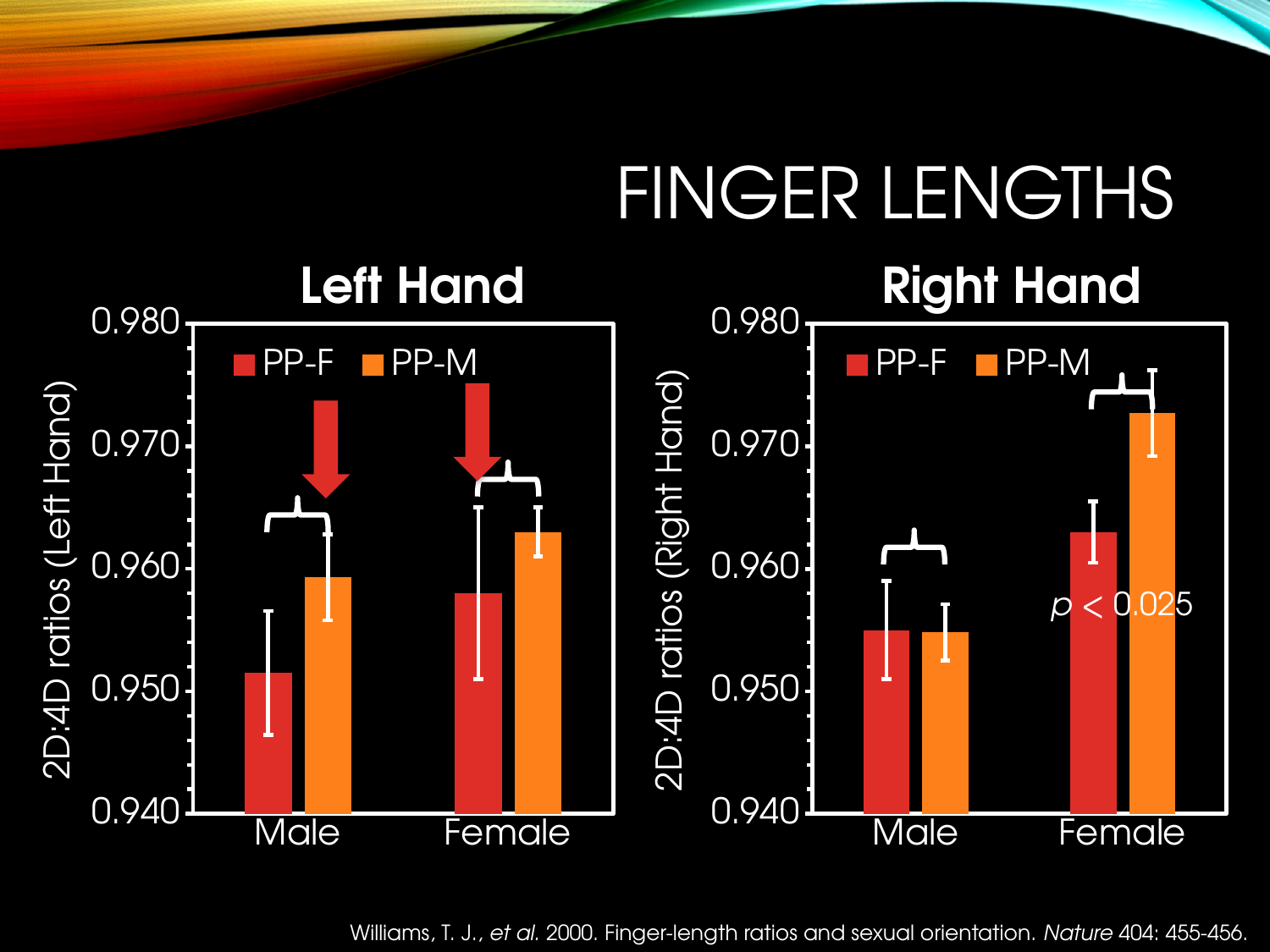

# Finger Lengths
Left Hand
Right Hand

### Chart

| Category | PP-F | PP-M |
|---|---|---|
| Male | 0.9515 | 0.9593 |
| Female | 0.958 | 0.963 |

### Chart

| Category | PP-F | PP-M |
|---|---|---|
| Male | 0.955 | 0.9548 |
| Female | 0.963 | 0.9727 |

p < 0.025
Williams, T. J., et al. 2000. Finger-length ratios and sexual orientation. Nature 404: 455-456.